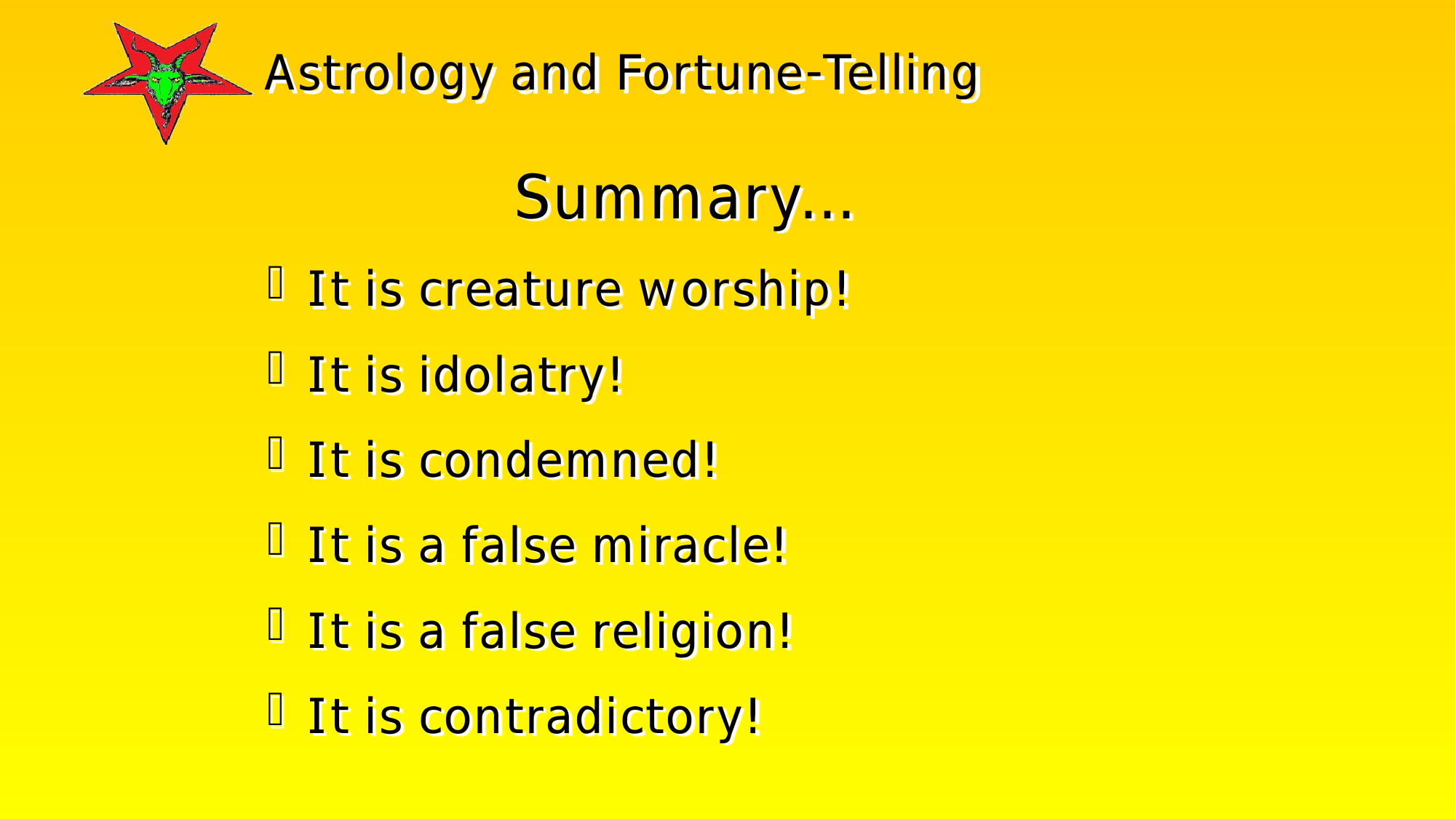

Summary...
It is creature worship!
It is idolatry!
It is condemned!
It is a false miracle!
It is a false religion!
It is contradictory!